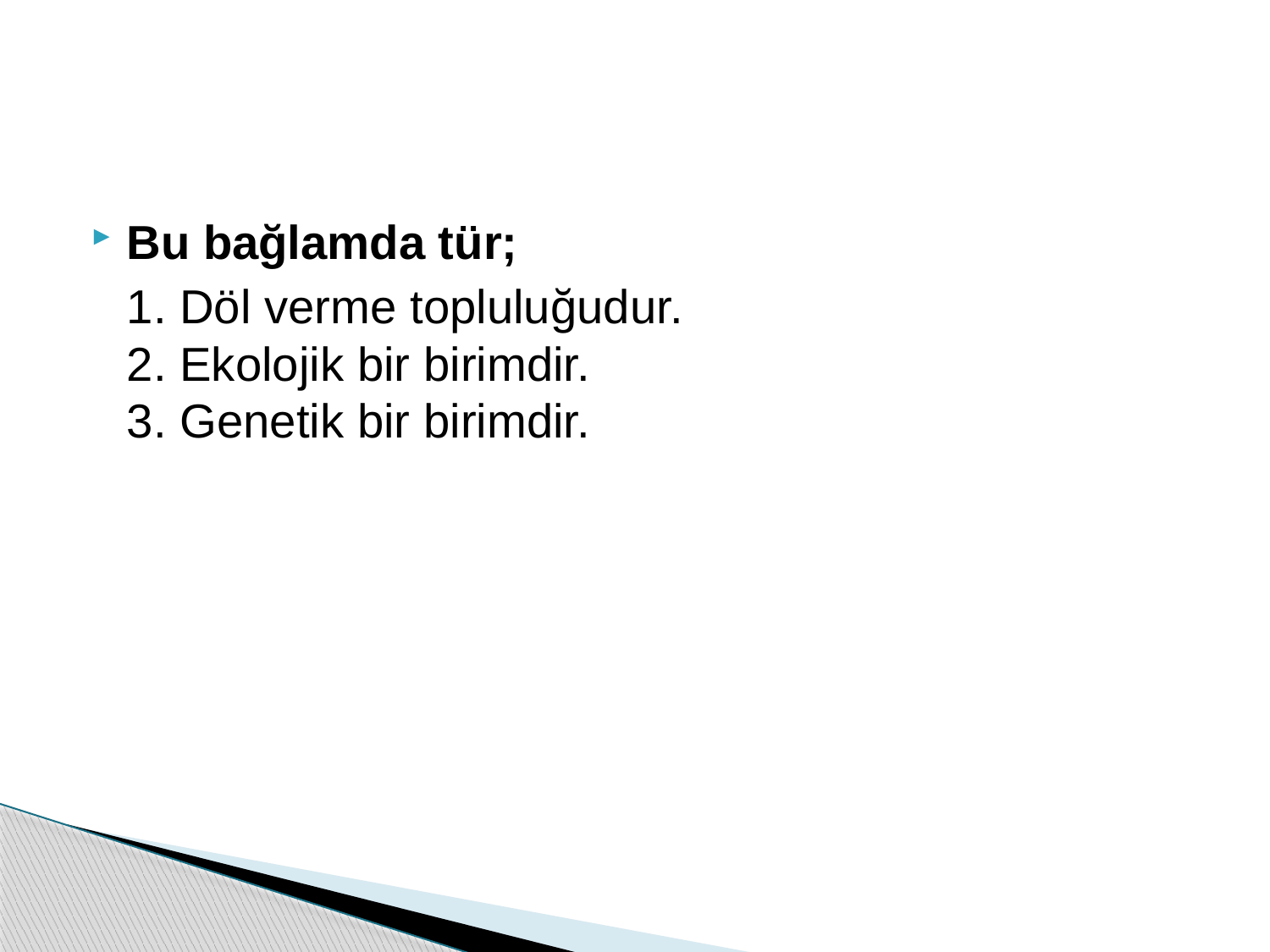

#
Bu bağlamda tür;
	1. Döl verme topluluğudur.
2. Ekolojik bir birimdir.
3. Genetik bir birimdir.